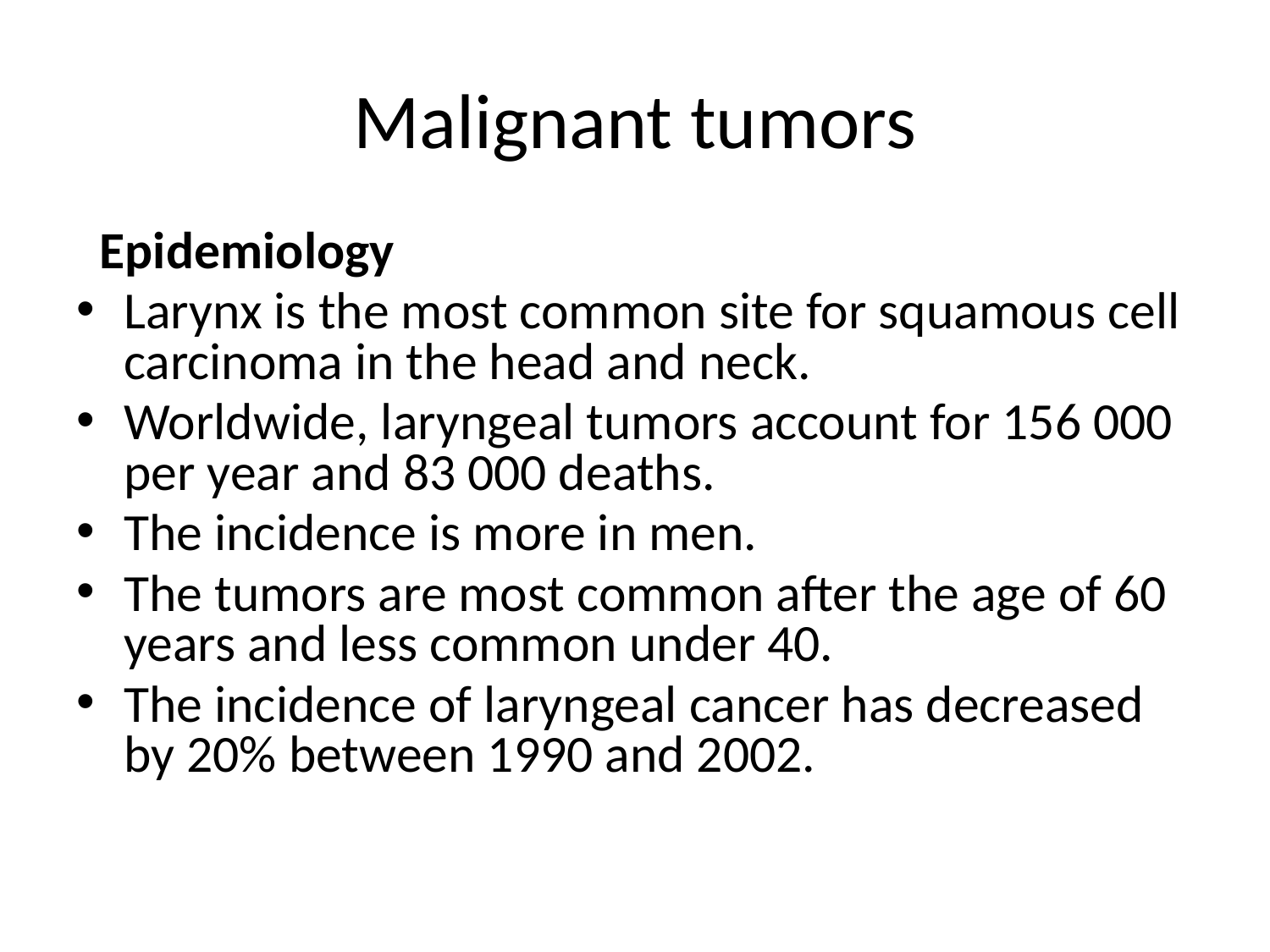

# Malignant tumors
  Epidemiology
Larynx is the most common site for squamous cell carcinoma in the head and neck.
Worldwide, laryngeal tumors account for 156 000 per year and 83 000 deaths.
The incidence is more in men.
The tumors are most common after the age of 60 years and less common under 40.
The incidence of laryngeal cancer has decreased by 20% between 1990 and 2002.